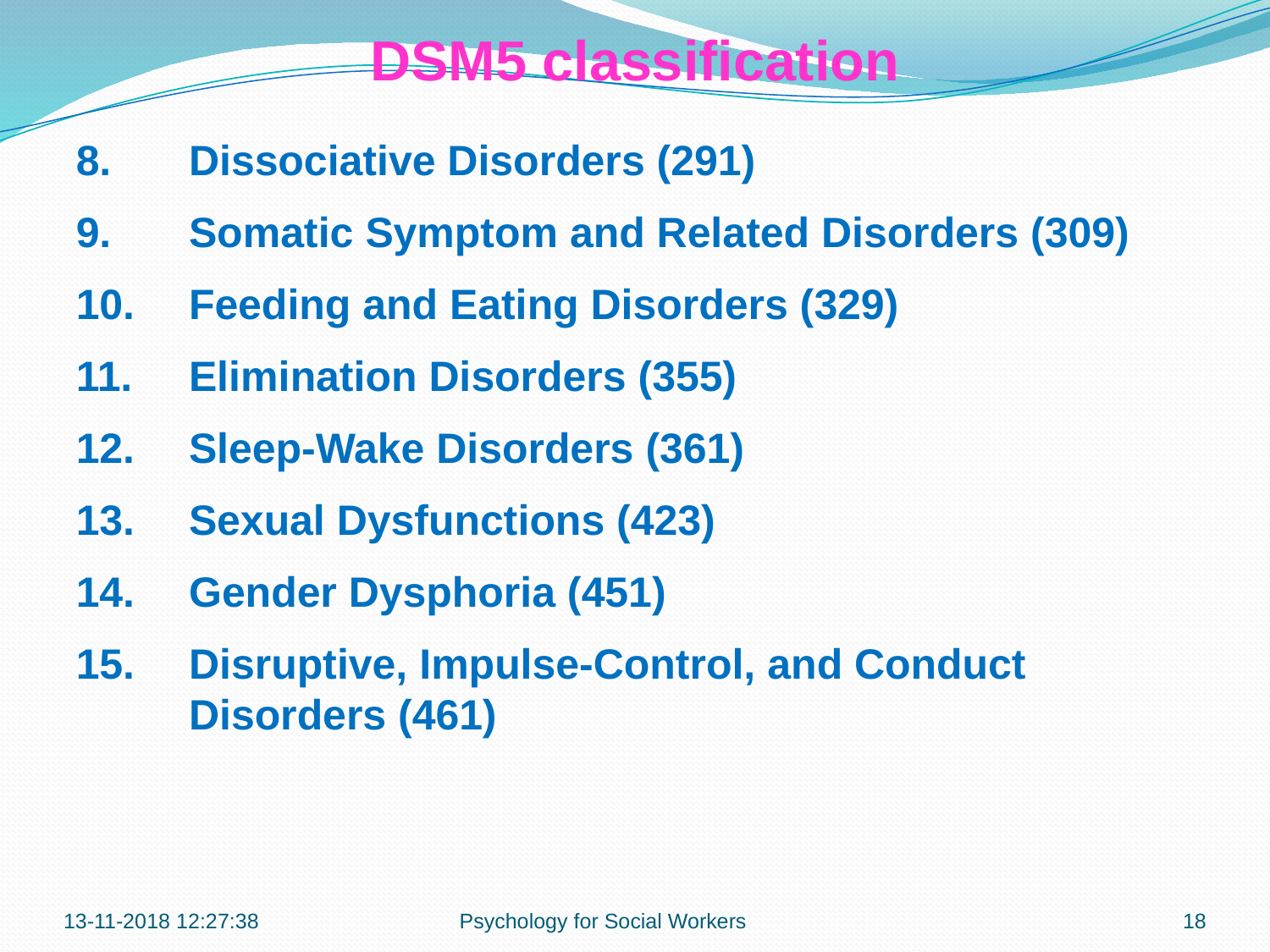

DSM5 classification
8.	Dissociative Disorders (291)
9.	Somatic Symptom and Related Disorders (309)
10.	Feeding and Eating Disorders (329)
11.	Elimination Disorders (355)
12.	Sleep-Wake Disorders (361)
13.	Sexual Dysfunctions (423)
14.	Gender Dysphoria (451)
15.	Disruptive, Impulse-Control, and Conduct Disorders (461)
13-11-2018 12:27:38
Psychology for Social Workers
18